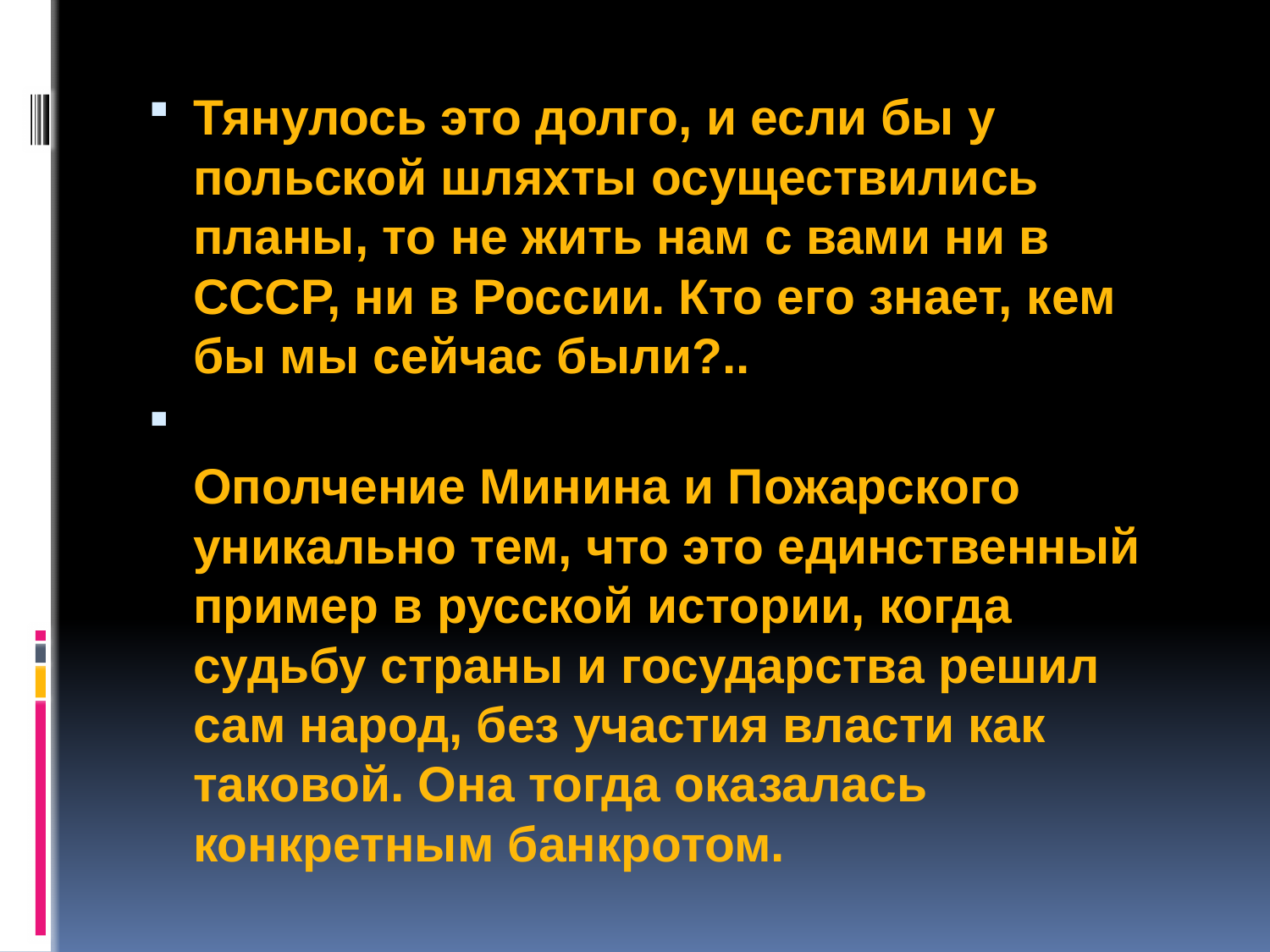

Тянулось это долго, и если бы у польской шляхты осуществились планы, то не жить нам с вами ни в СССР, ни в России. Кто его знает, кем бы мы сейчас были?..
Ополчение Минина и Пожарского уникально тем, что это единственный пример в русской истории, когда судьбу страны и государства решил сам народ, без участия власти как таковой. Она тогда оказалась конкретным банкротом.